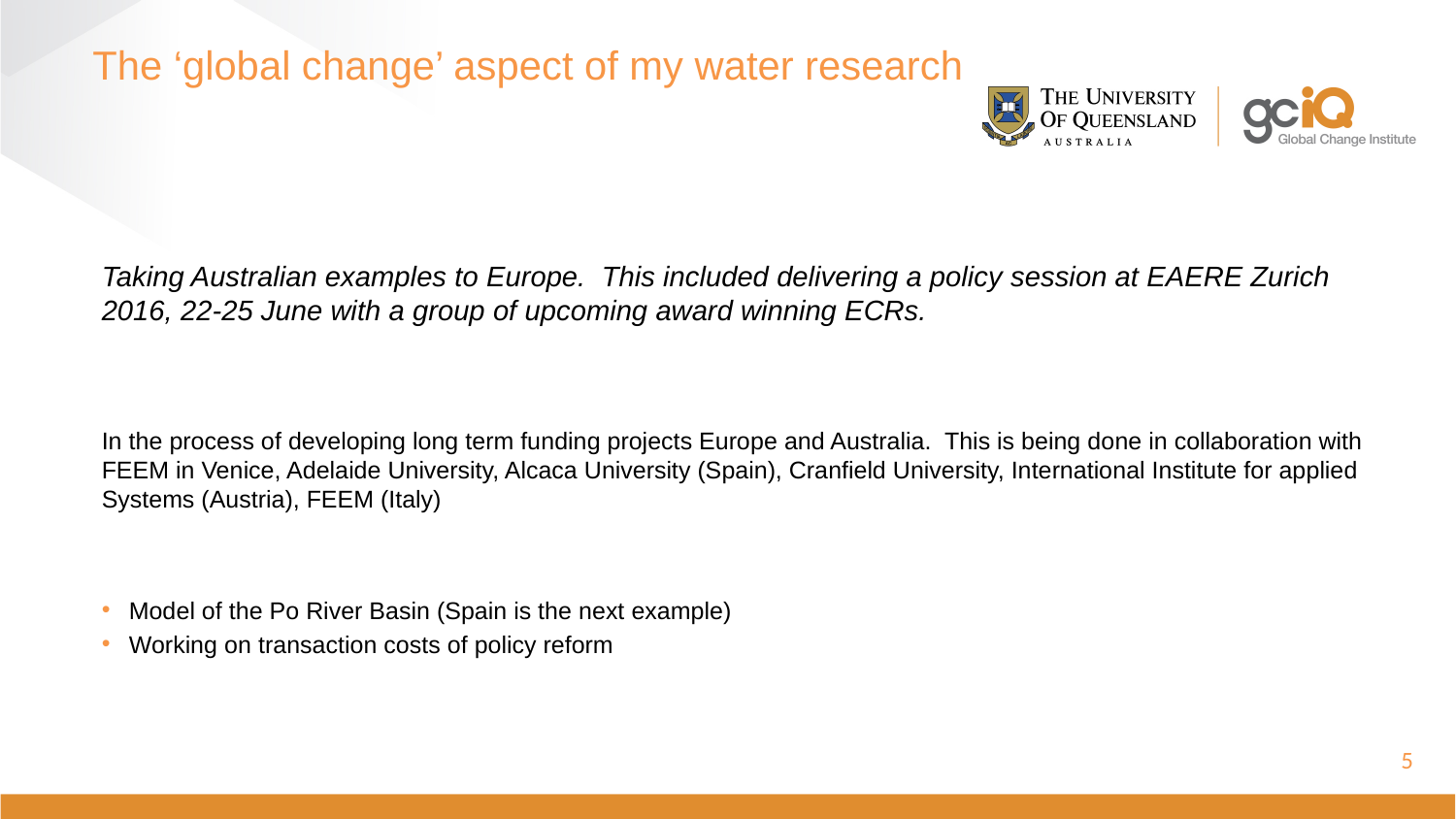

# The ‘global change’ aspect of my water research
Taking Australian examples to Europe.  This included delivering a policy session at EAERE Zurich 2016, 22-25 June with a group of upcoming award winning ECRs.
In the process of developing long term funding projects Europe and Australia.  This is being done in collaboration with FEEM in Venice, Adelaide University, Alcaca University (Spain), Cranfield University, International Institute for applied Systems (Austria), FEEM (Italy)
Model of the Po River Basin (Spain is the next example)
Working on transaction costs of policy reform